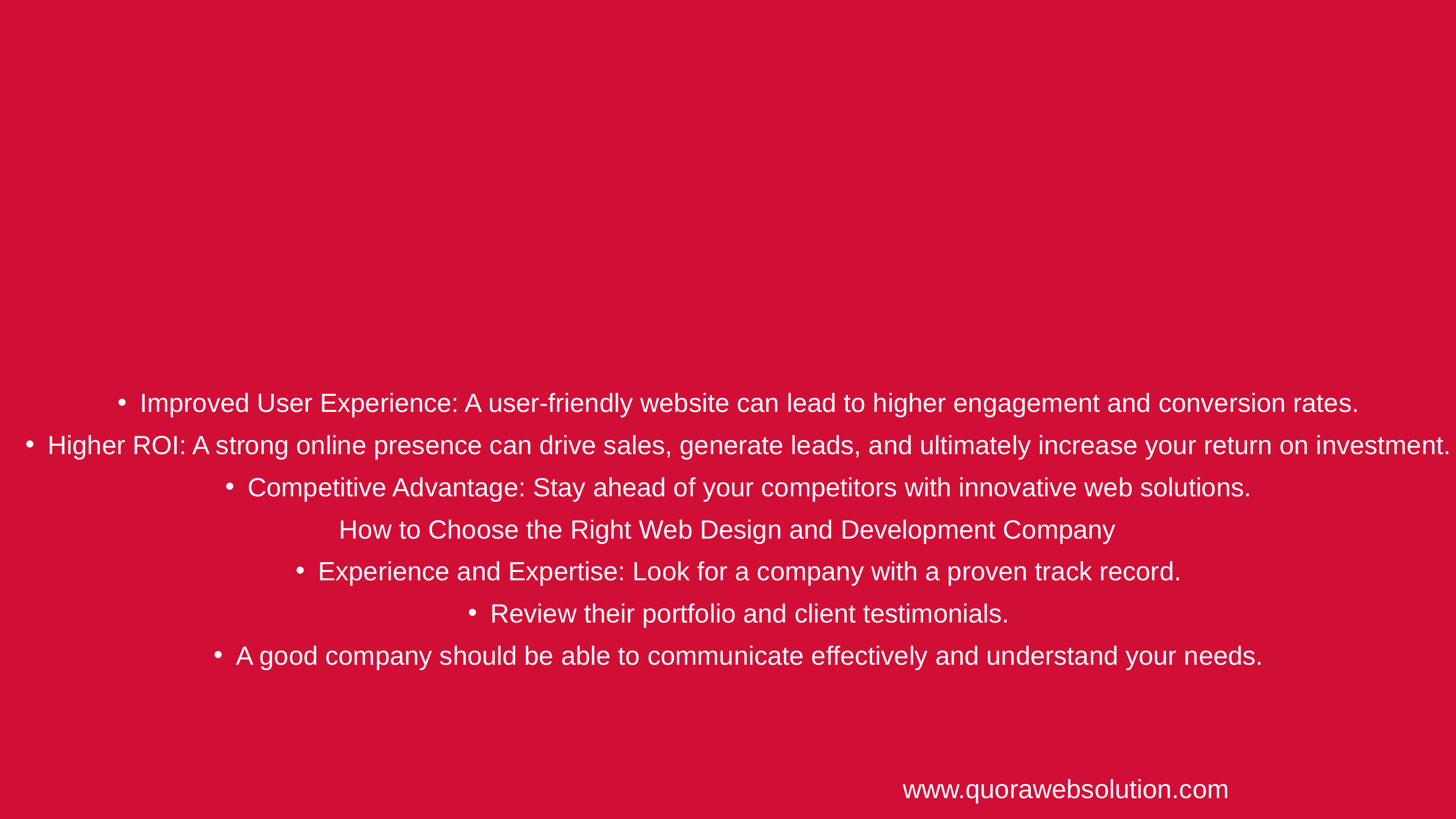

Improved User Experience: A user-friendly website can lead to higher engagement and conversion rates.
Higher ROI: A strong online presence can drive sales, generate leads, and ultimately increase your return on investment.
Competitive Advantage: Stay ahead of your competitors with innovative web solutions.
How to Choose the Right Web Design and Development Company
Experience and Expertise: Look for a company with a proven track record.
Review their portfolio and client testimonials.
A good company should be able to communicate effectively and understand your needs.
www.quorawebsolution.com